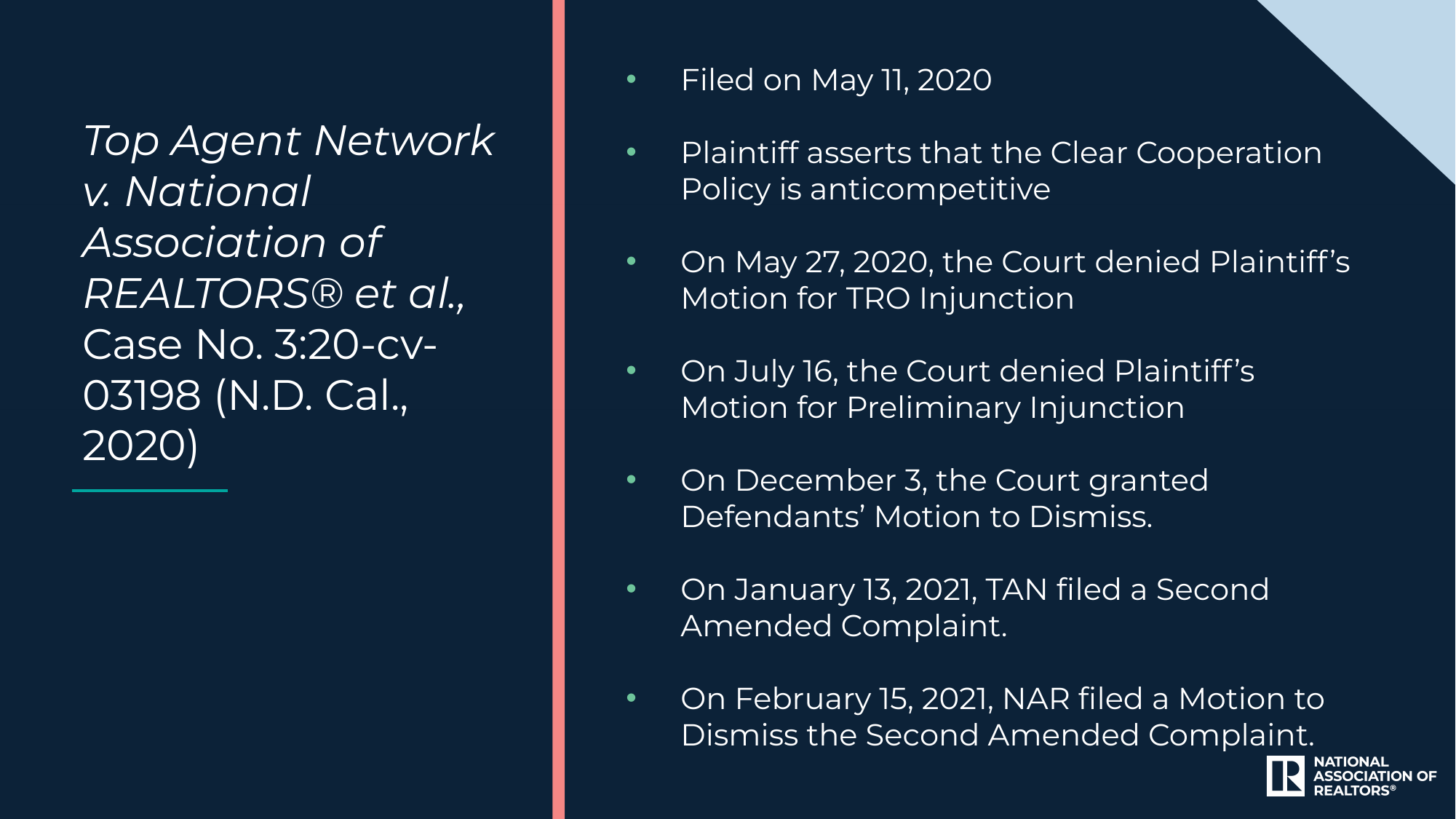

Filed on May 11, 2020

Plaintiff asserts that the Clear Cooperation Policy is anticompetitive

On May 27, 2020, the Court denied Plaintiff’s Motion for TRO Injunction

On July 16, the Court denied Plaintiff’s Motion for Preliminary Injunction

On December 3, the Court granted Defendants’ Motion to Dismiss.

On January 13, 2021, TAN filed a Second Amended Complaint.

On February 15, 2021, NAR filed a Motion to Dismiss the Second Amended Complaint.
Top Agent Network v. National Association of REALTORS® et al., Case No. 3:20-cv-03198 (N.D. Cal., 2020)